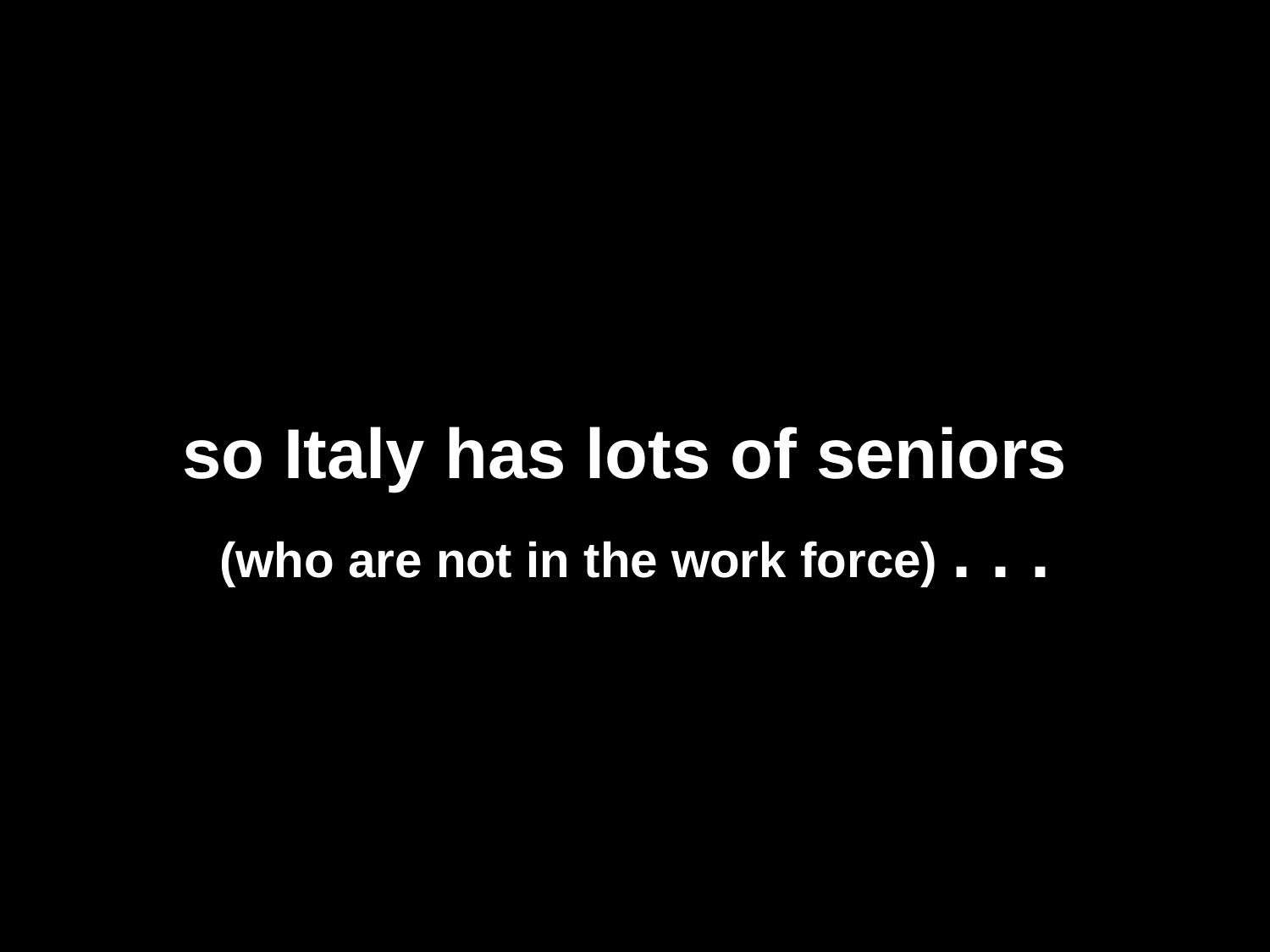

so Italy has lots of seniors
(who are not in the work force) . . .